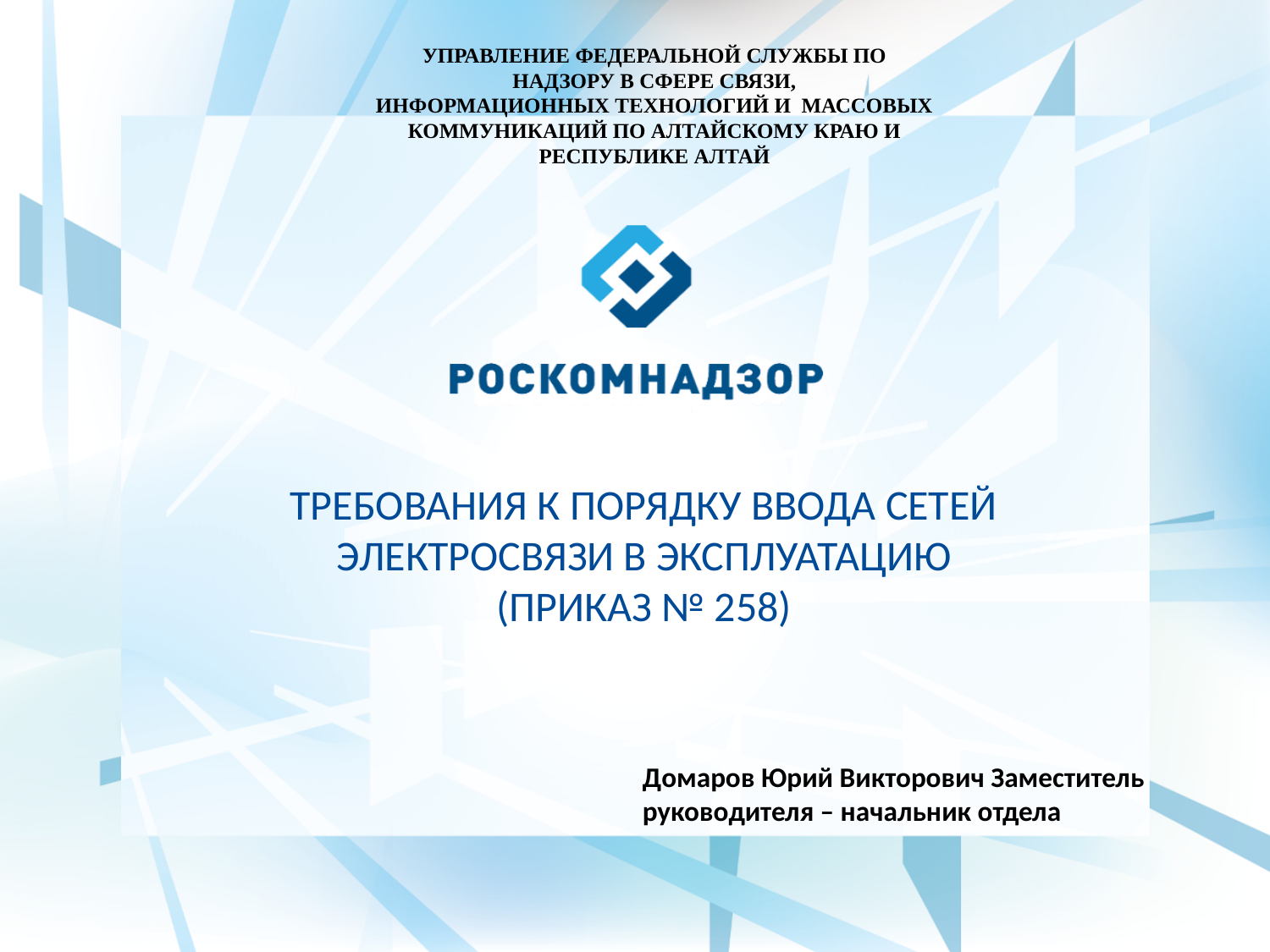

УПРАВЛЕНИЕ ФЕДЕРАЛЬНОЙ СЛУЖБЫ ПО НАДЗОРУ В СФЕРЕ СВЯЗИ,
ИНФОРМАЦИОННЫХ ТЕХНОЛОГИЙ И  МАССОВЫХ КОММУНИКАЦИЙ ПО АЛТАЙСКОМУ КРАЮ И РЕСПУБЛИКЕ АЛТАЙ
ТРЕБОВАНИЯ К ПОРЯДКУ ВВОДА СЕТЕЙ ЭЛЕКТРОСВЯЗИ В ЭКСПЛУАТАЦИЮ (ПРИКАЗ № 258)
Домаров Юрий Викторович Заместитель руководителя – начальник отдела